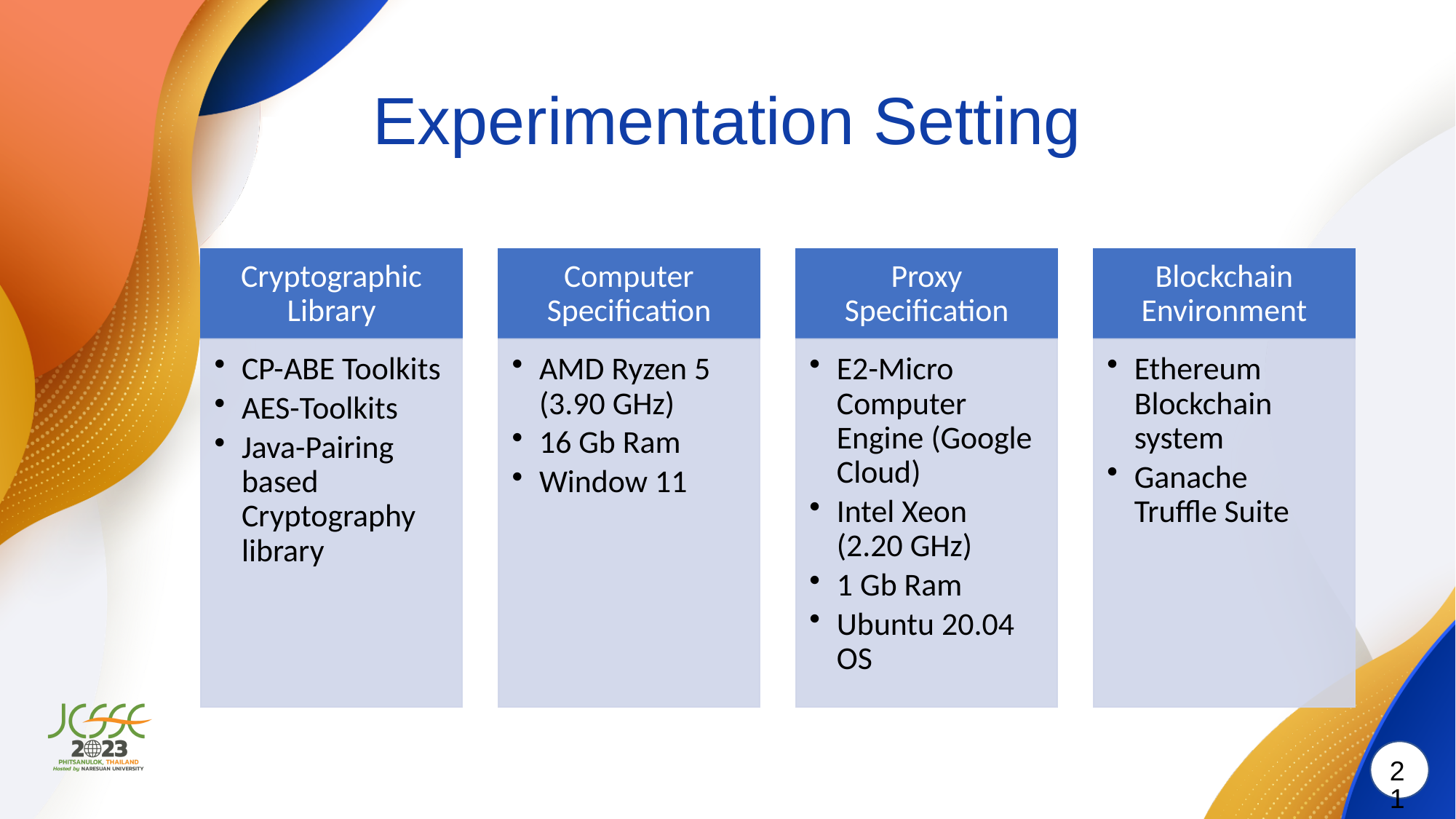

# Experimentation Setting
Cryptographic Library
CP-ABE Toolkits
AES-Toolkits
Java-Pairing based Cryptography library
Computer Specification
AMD Ryzen 5 (3.90 GHz)
16 Gb Ram
Window 11
Proxy Specification
E2-Micro Computer Engine (Google Cloud)
Intel Xeon (2.20 GHz)
1 Gb Ram
Ubuntu 20.04 OS
Blockchain Environment
Ethereum Blockchain system
Ganache Truffle Suite